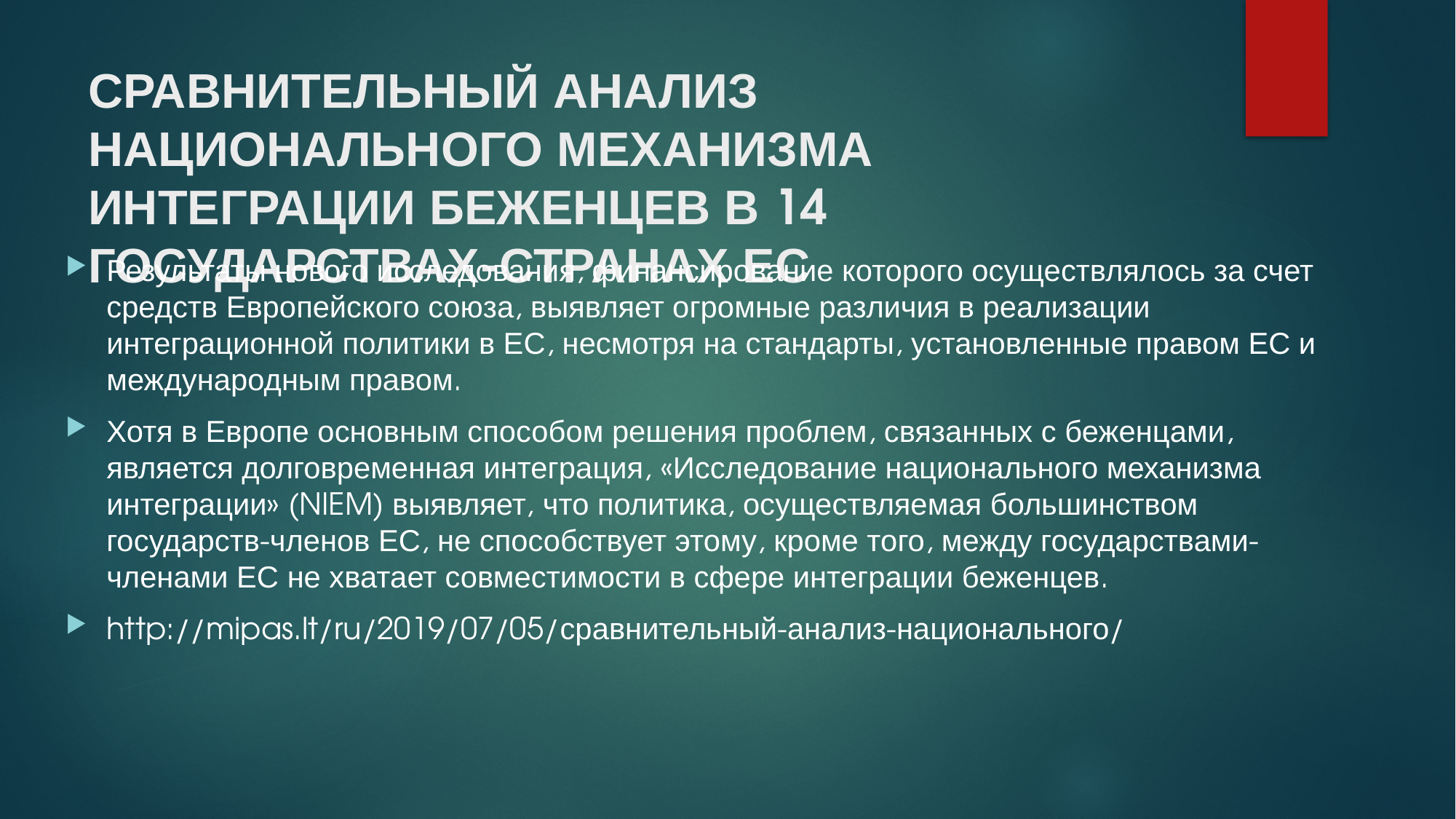

# СРАВНИТЕЛЬНЫЙ АНАЛИЗ НАЦИОНАЛЬНОГО МЕХАНИЗМА ИНТЕГРАЦИИ БЕЖЕНЦЕВ В 14 ГОСУДАРСТВАХ-СТРАНАХ ЕС
Результаты нового исследования, финансирование которого осуществлялось за счет средств Европейского союза, выявляет огромные различия в реализации интеграционной политики в ЕС, несмотря на стандарты, установленные правом ЕС и международным правом.
Хотя в Европе основным способом решения проблем, связанных с беженцами, является долговременная интеграция, «Исследование национального механизма интеграции» (NIEM) выявляет, что политика, осуществляемая большинством государств-членов ЕС, не способствует этому, кроме того, между государствами-членами ЕС не хватает совместимости в сфере интеграции беженцев.
http://mipas.lt/ru/2019/07/05/сравнительный-анализ-национального/